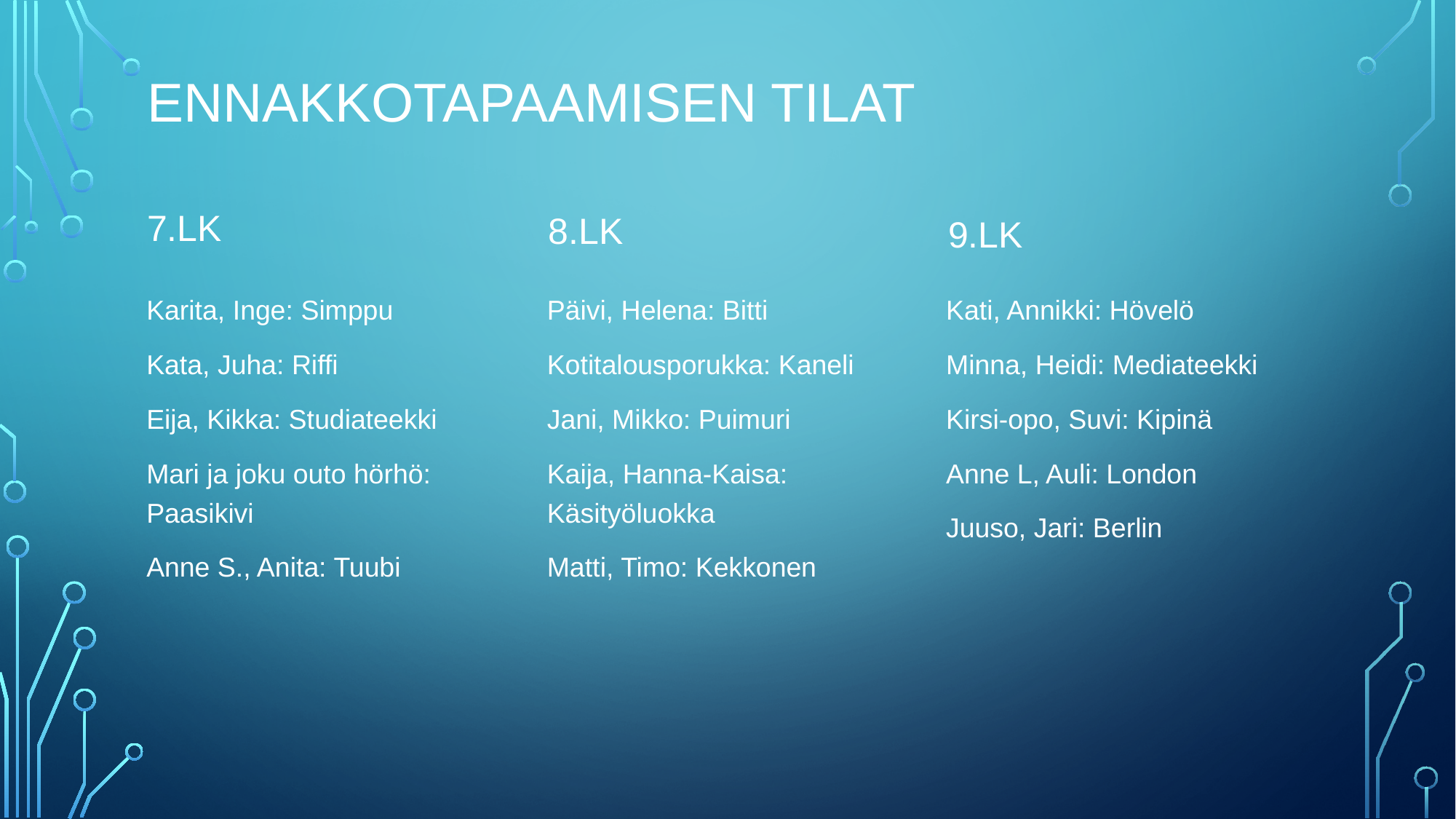

# Ennakkotapaamisen tilat
7.lk
8.lk
9.lk
Karita, Inge: Simppu
Kata, Juha: Riffi
Eija, Kikka: Studiateekki
Mari ja joku outo hörhö: Paasikivi
Anne S., Anita: Tuubi

Päivi, Helena: Bitti
Kotitalousporukka: Kaneli
Jani, Mikko: Puimuri
Kaija, Hanna-Kaisa: Käsityöluokka
Matti, Timo: Kekkonen

Kati, Annikki: Hövelö
Minna, Heidi: Mediateekki
Kirsi-opo, Suvi: Kipinä
Anne L, Auli: London
Juuso, Jari: Berlin